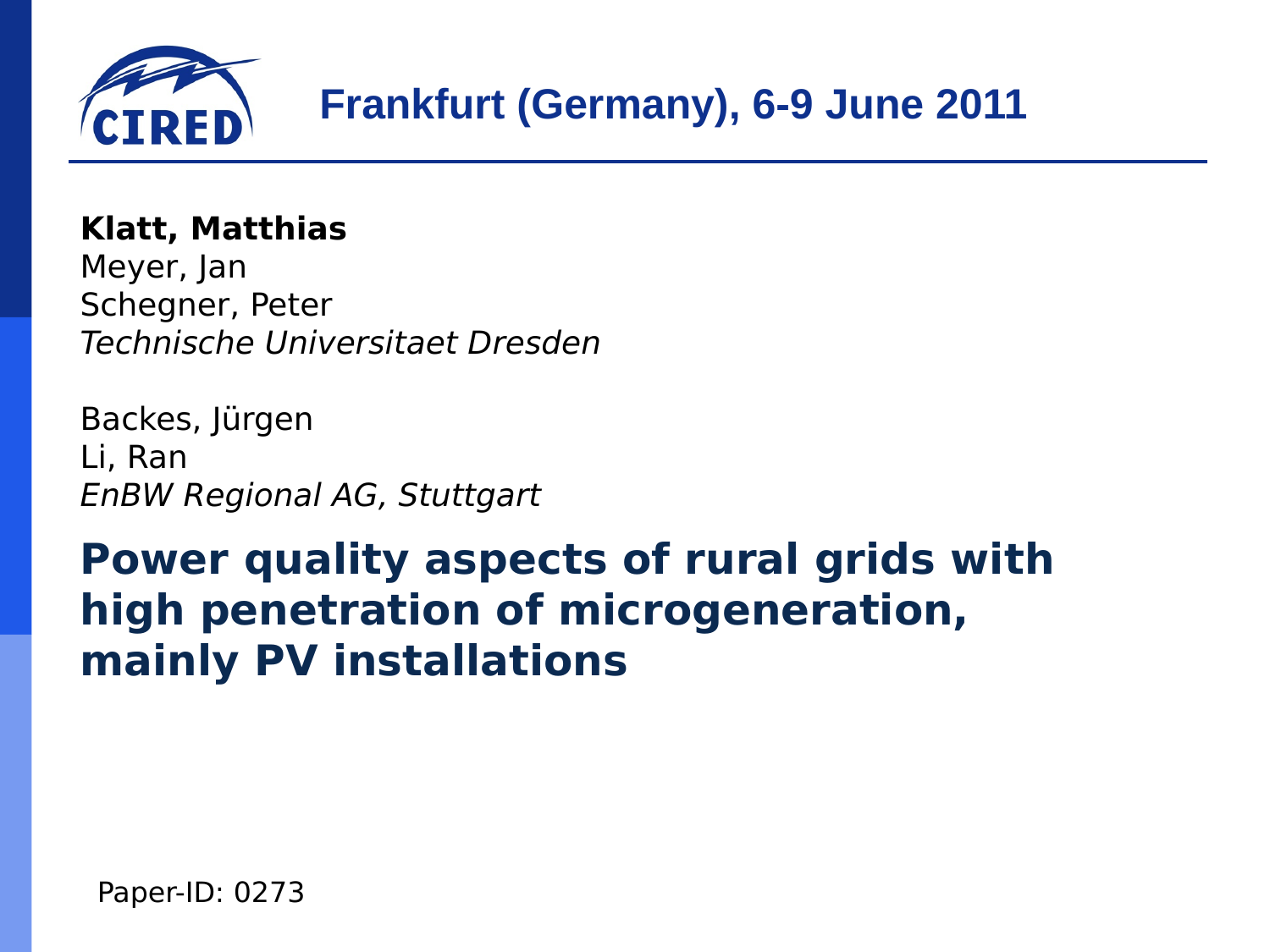

Klatt, Matthias
Meyer, Jan
Schegner, Peter
Technische Universitaet Dresden

Backes, Jürgen
Li, Ran
EnBW Regional AG, Stuttgart
Power quality aspects of rural grids with high penetration of microgeneration, mainly PV installations
Paper-ID: 0273